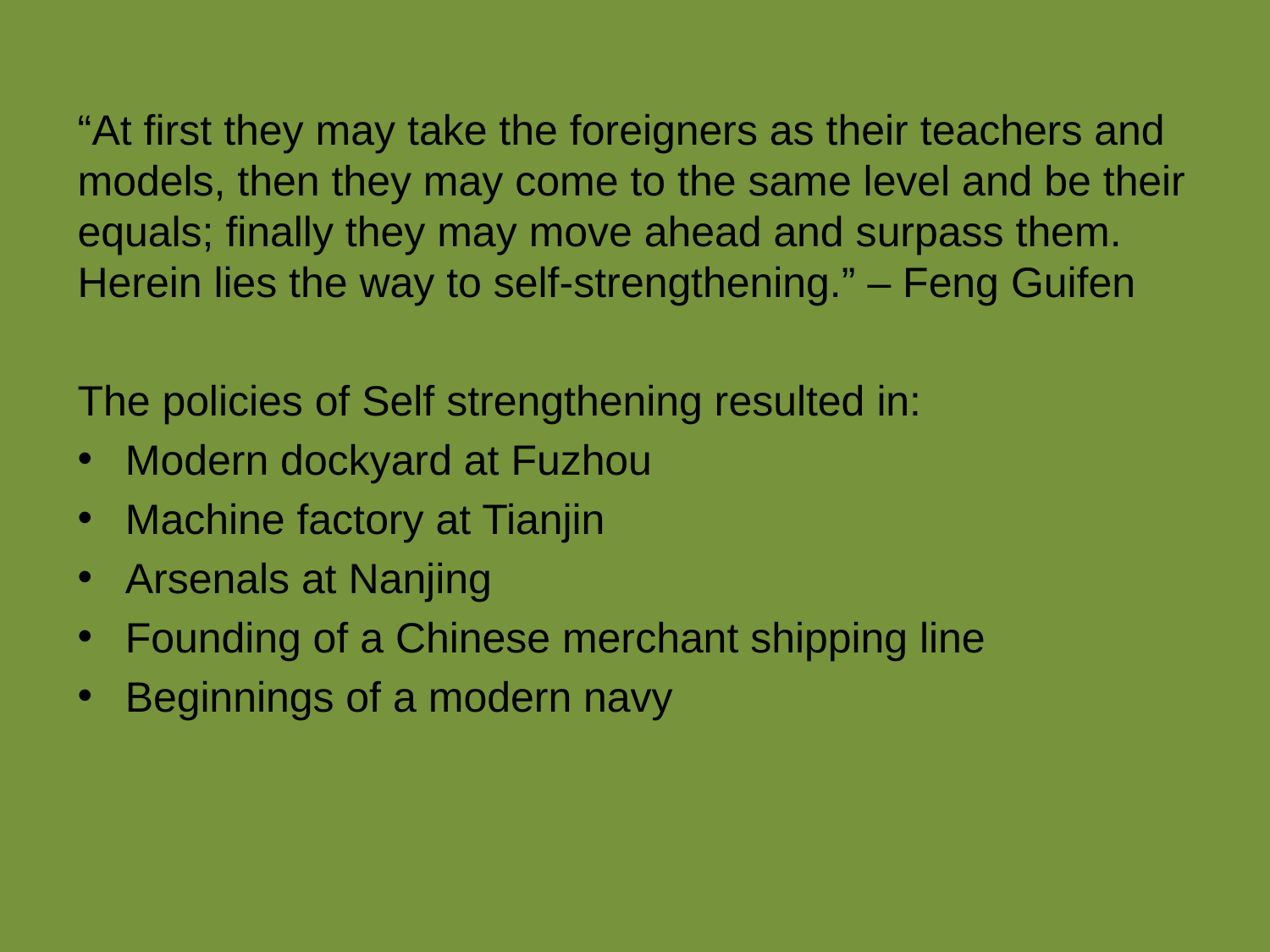

“At first they may take the foreigners as their teachers and models, then they may come to the same level and be their equals; finally they may move ahead and surpass them. Herein lies the way to self-strengthening.” – Feng Guifen

The policies of Self strengthening resulted in:
Modern dockyard at Fuzhou
Machine factory at Tianjin
Arsenals at Nanjing
Founding of a Chinese merchant shipping line
Beginnings of a modern navy